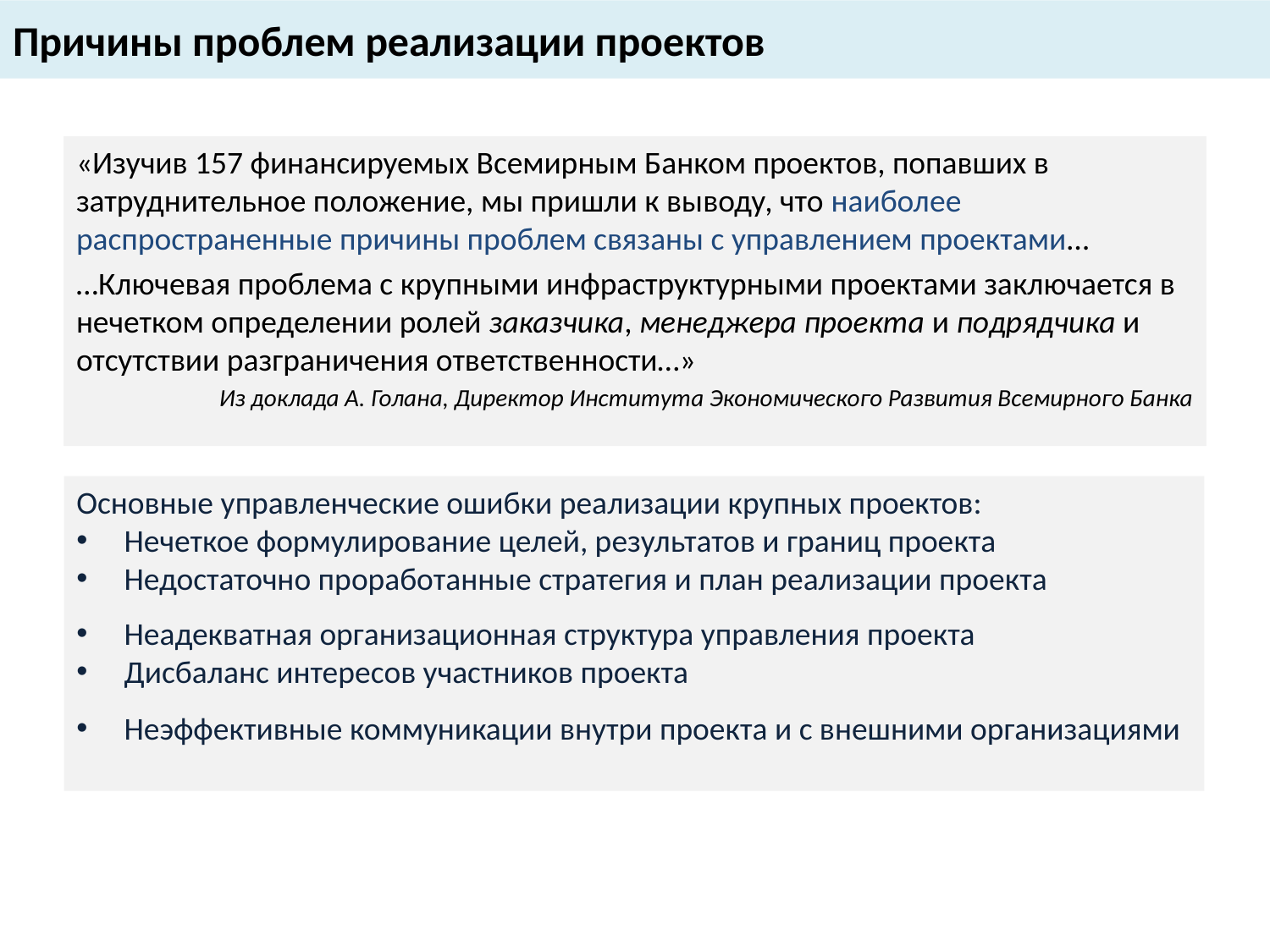

# Причины проблем реализации проектов
«Изучив 157 финансируемых Всемирным Банком проектов, попавших в затруднительное положение, мы пришли к выводу, что наиболее распространенные причины проблем связаны с управлением проектами…
…Ключевая проблема с крупными инфраструктурными проектами заключается в нечетком определении ролей заказчика, менеджера проекта и подрядчика и отсутствии разграничения ответственности…»
Из доклада А. Голана, Директор Института Экономического Развития Всемирного Банка

Основные управленческие ошибки реализации крупных проектов:
Нечеткое формулирование целей, результатов и границ проекта
Недостаточно проработанные стратегия и план реализации проекта

Неадекватная организационная структура управления проекта
Дисбаланс интересов участников проекта

Неэффективные коммуникации внутри проекта и с внешними организациями